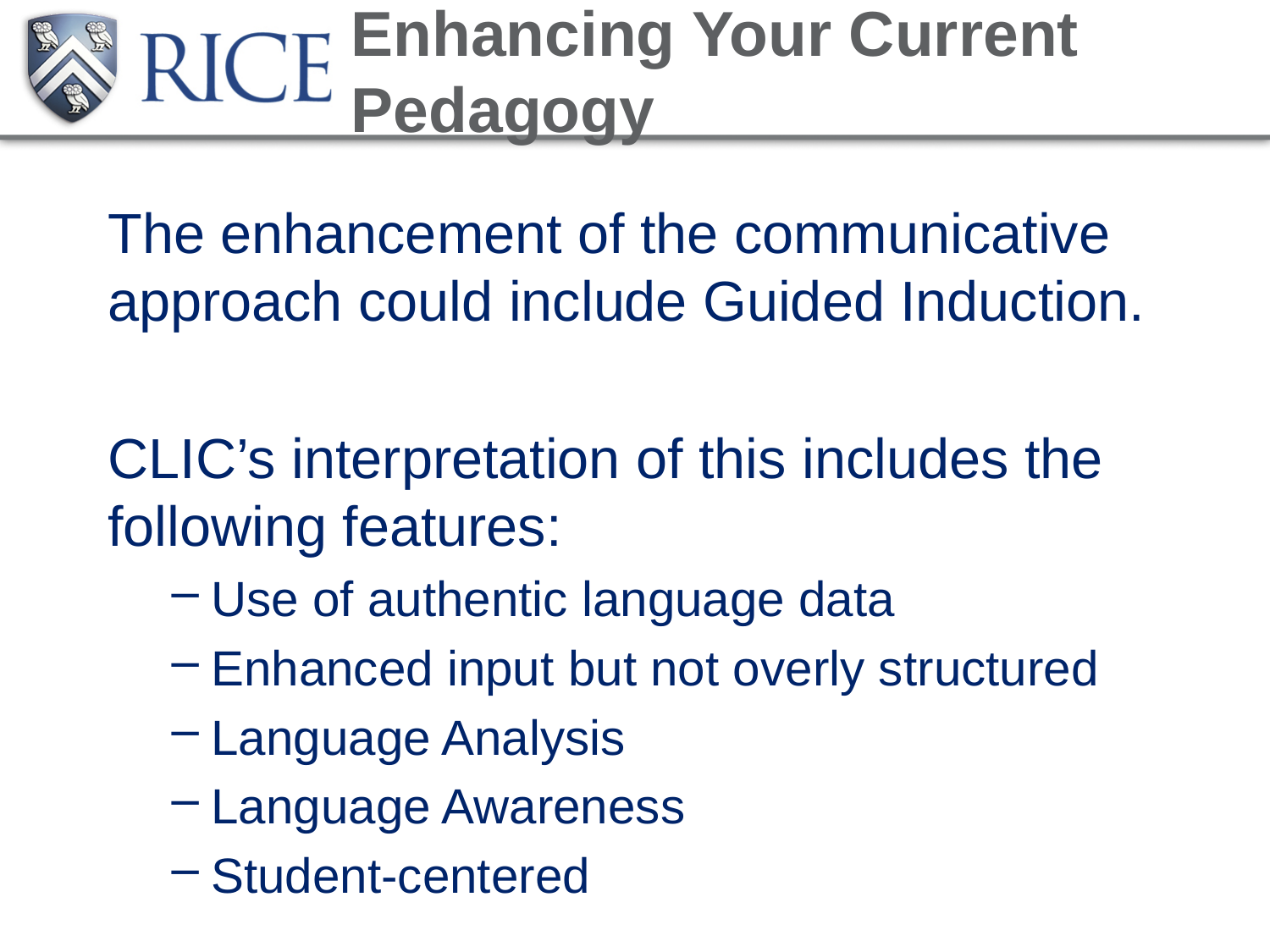

# Enhancing Your Current Pedagogy
The enhancement of the communicative approach could include Guided Induction.

CLIC’s interpretation of this includes the following features:
Use of authentic language data
Enhanced input but not overly structured
Language Analysis
Language Awareness
Student-centered